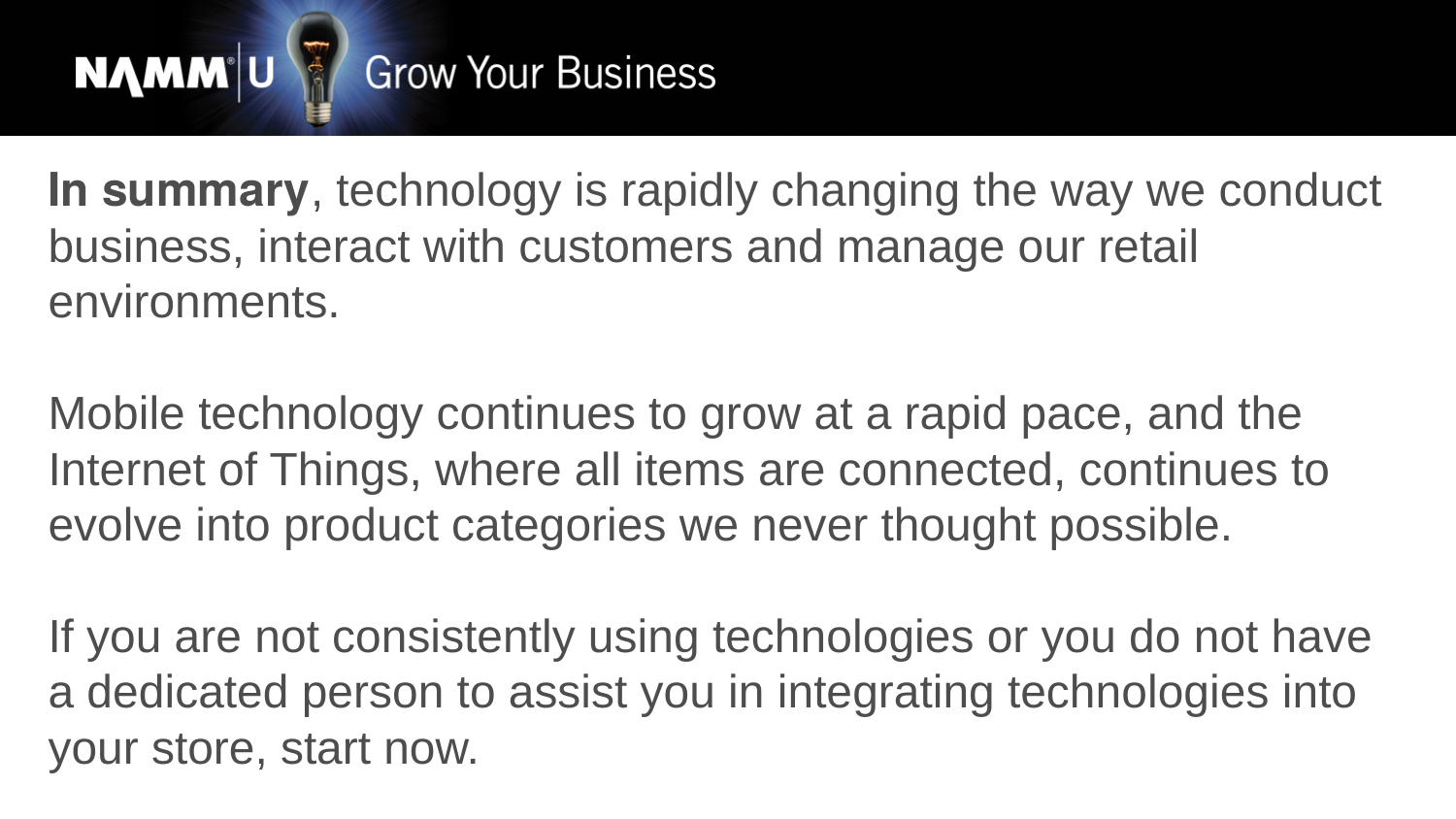

In summary, technology is rapidly changing the way we conduct business, interact with customers and manage our retail environments.

Mobile technology continues to grow at a rapid pace, and the Internet of Things, where all items are connected, continues to evolve into product categories we never thought possible.

If you are not consistently using technologies or you do not have a dedicated person to assist you in integrating technologies into your store, start now.